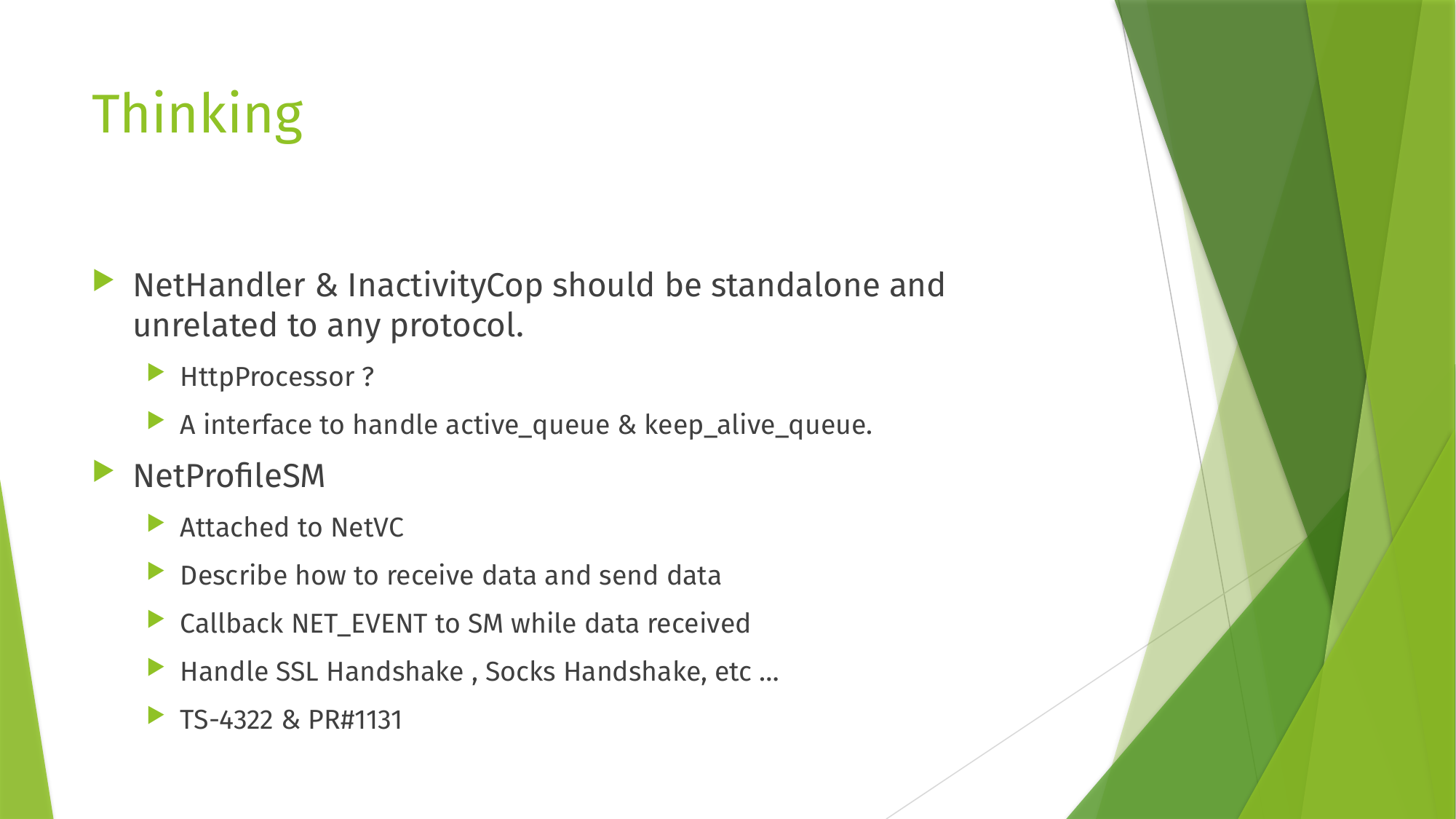

# Thinking
NetHandler & InactivityCop should be standalone and unrelated to any protocol.
HttpProcessor ?
A interface to handle active_queue & keep_alive_queue.
NetProfileSM
Attached to NetVC
Describe how to receive data and send data
Callback NET_EVENT to SM while data received
Handle SSL Handshake , Socks Handshake, etc …
TS-4322 & PR#1131